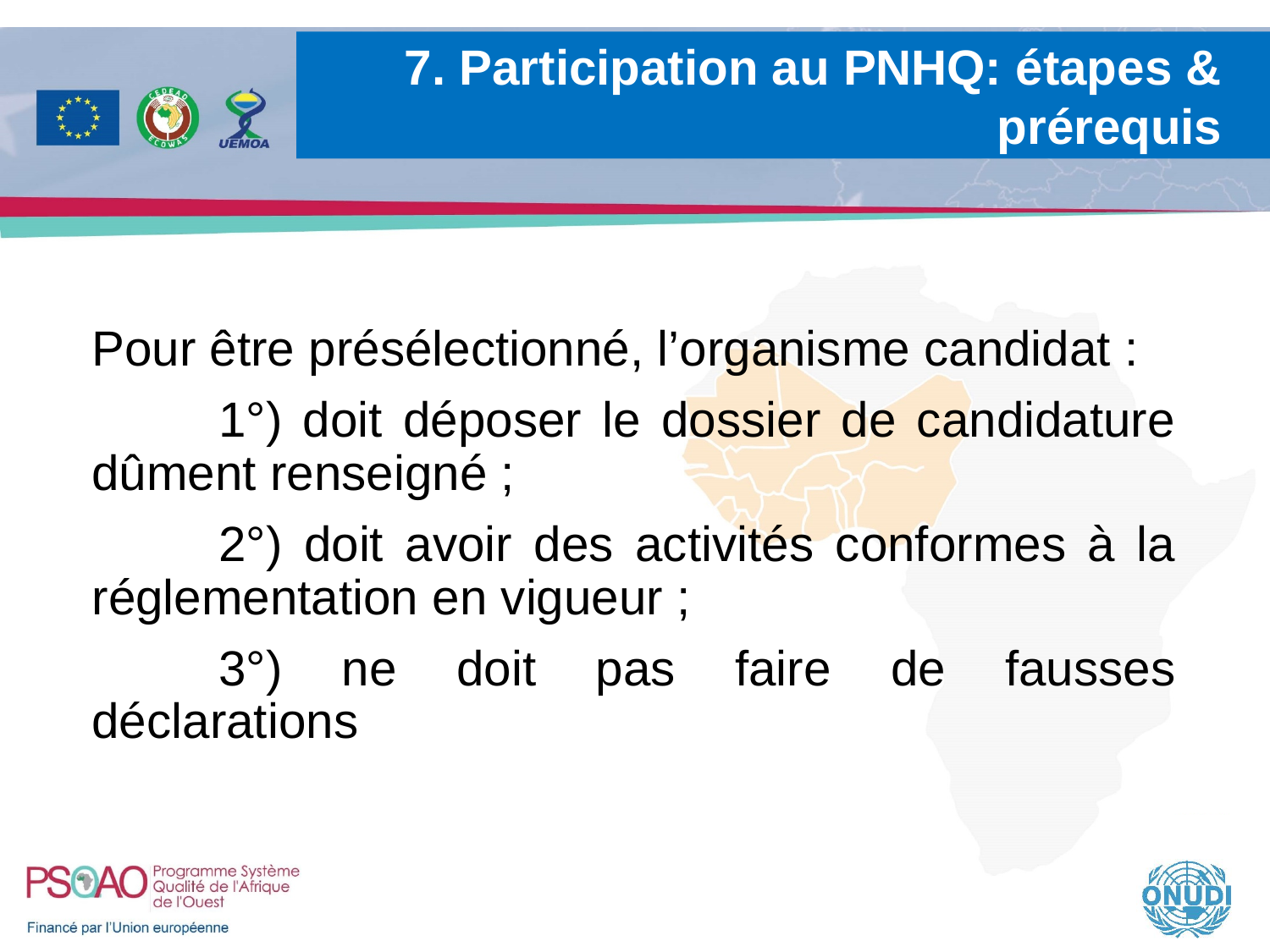

7. Participation au PNHQ: étapes & prérequis
Pour être présélectionné, l’organisme candidat :
	1°) doit déposer le dossier de candidature dûment renseigné ;
	2°) doit avoir des activités conformes à la réglementation en vigueur ;
	3°) ne doit pas faire de fausses déclarations